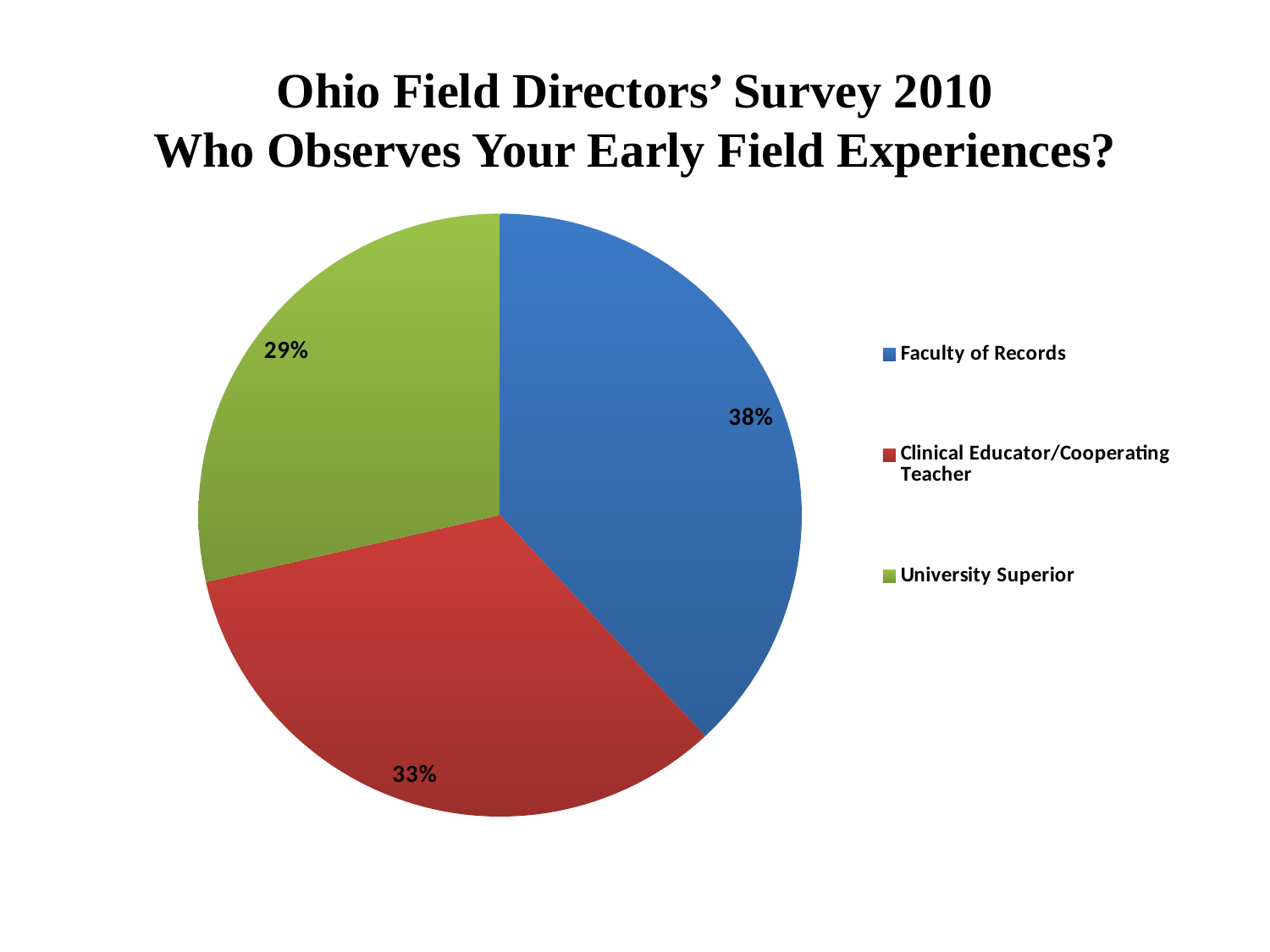

# Ohio Field Directors’ Survey 2010 Who Observes Your Early Field Experiences?

### Chart

| Category | Who Observes Your Early Field Experiences? |
|---|---|
| Faculty of Records | 8.0 |
| Clinical Educator/Cooperating Teacher | 7.0 |
| University Superior | 6.0 |
| Someone Else | 0.0 |